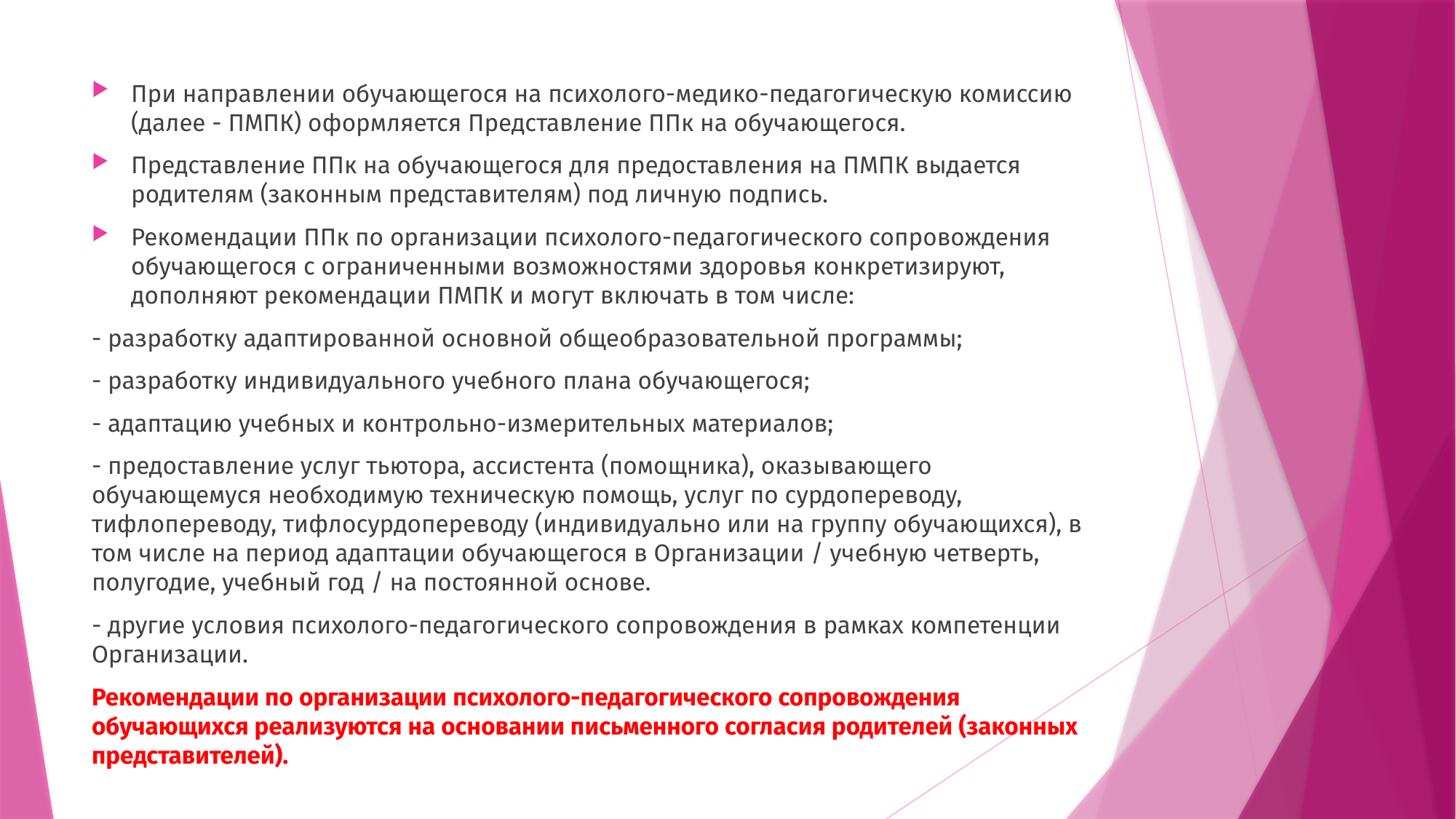

При направлении обучающегося на психолого-медико-педагогическую комиссию (далее - ПМПК) оформляется Представление ППк на обучающегося.
Представление ППк на обучающегося для предоставления на ПМПК выдается родителям (законным представителям) под личную подпись.
Рекомендации ППк по организации психолого-педагогического сопровождения обучающегося с ограниченными возможностями здоровья конкретизируют, дополняют рекомендации ПМПК и могут включать в том числе:
- разработку адаптированной основной общеобразовательной программы;
- разработку индивидуального учебного плана обучающегося;
- адаптацию учебных и контрольно-измерительных материалов;
- предоставление услуг тьютора, ассистента (помощника), оказывающего обучающемуся необходимую техническую помощь, услуг по сурдопереводу, тифлопереводу, тифлосурдопереводу (индивидуально или на группу обучающихся), в том числе на период адаптации обучающегося в Организации / учебную четверть, полугодие, учебный год / на постоянной основе.
- другие условия психолого-педагогического сопровождения в рамках компетенции Организации.
Рекомендации по организации психолого-педагогического сопровождения обучающихся реализуются на основании письменного согласия родителей (законных представителей).